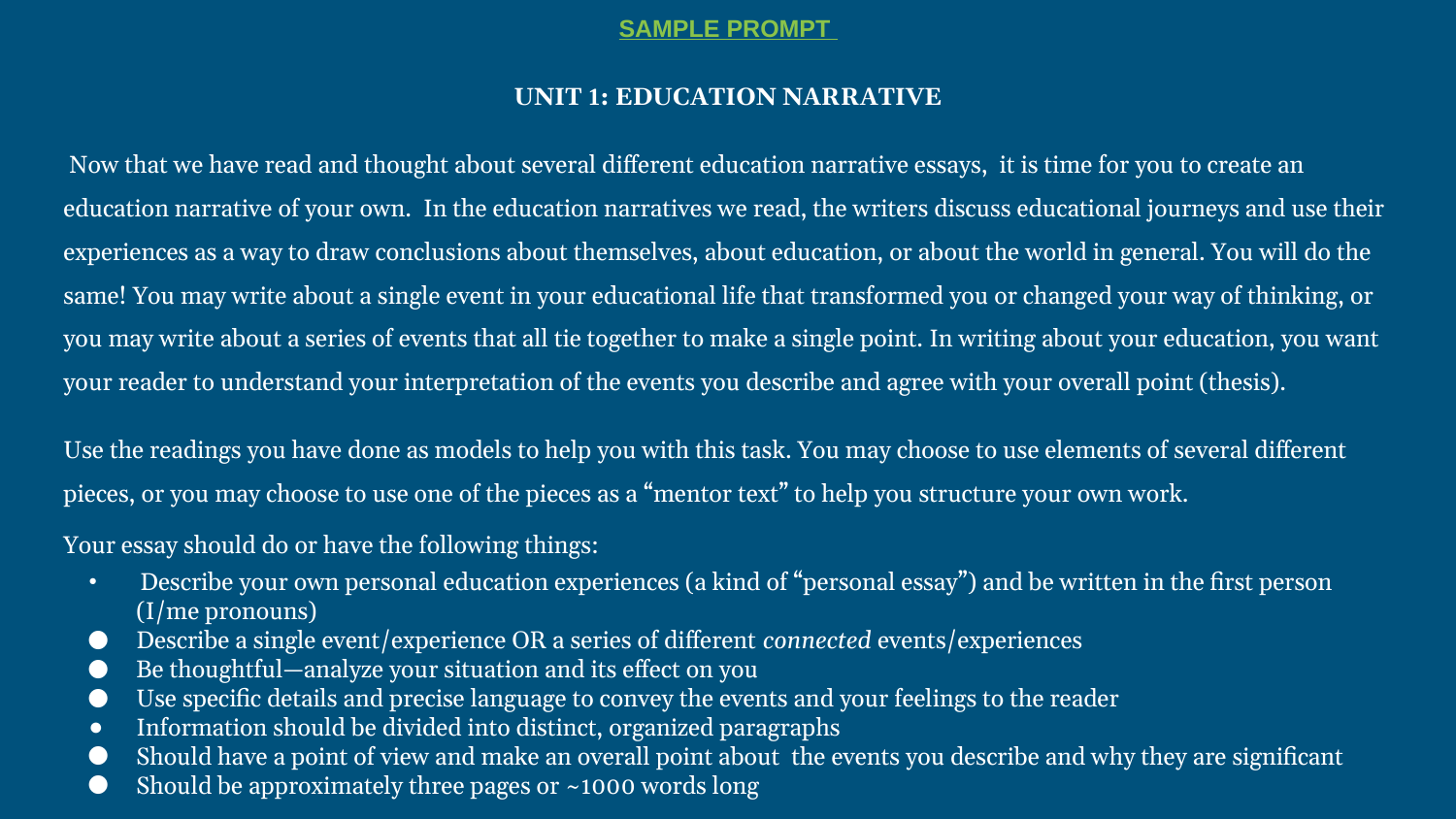

SAMPLE PROMPT
UNIT 1: EDUCATION NARRATIVE
 Now that we have read and thought about several different education narrative essays,  it is time for you to create an education narrative of your own.  In the education narratives we read, the writers discuss educational journeys and use their experiences as a way to draw conclusions about themselves, about education, or about the world in general. You will do the same! You may write about a single event in your educational life that transformed you or changed your way of thinking, or you may write about a series of events that all tie together to make a single point. In writing about your education, you want your reader to understand your interpretation of the events you describe and agree with your overall point (thesis).
Use the readings you have done as models to help you with this task. You may choose to use elements of several different pieces, or you may choose to use one of the pieces as a “mentor text” to help you structure your own work.
Your essay should do or have the following things:
 Describe your own personal education experiences (a kind of “personal essay”) and be written in the first person (I/me pronouns)
Describe a single event/experience OR a series of different connected events/experiences
Be thoughtful—analyze your situation and its effect on you
Use specific details and precise language to convey the events and your feelings to the reader
Information should be divided into distinct, organized paragraphs
Should have a point of view and make an overall point about  the events you describe and why they are significant
Should be approximately three pages or ~1000 words long